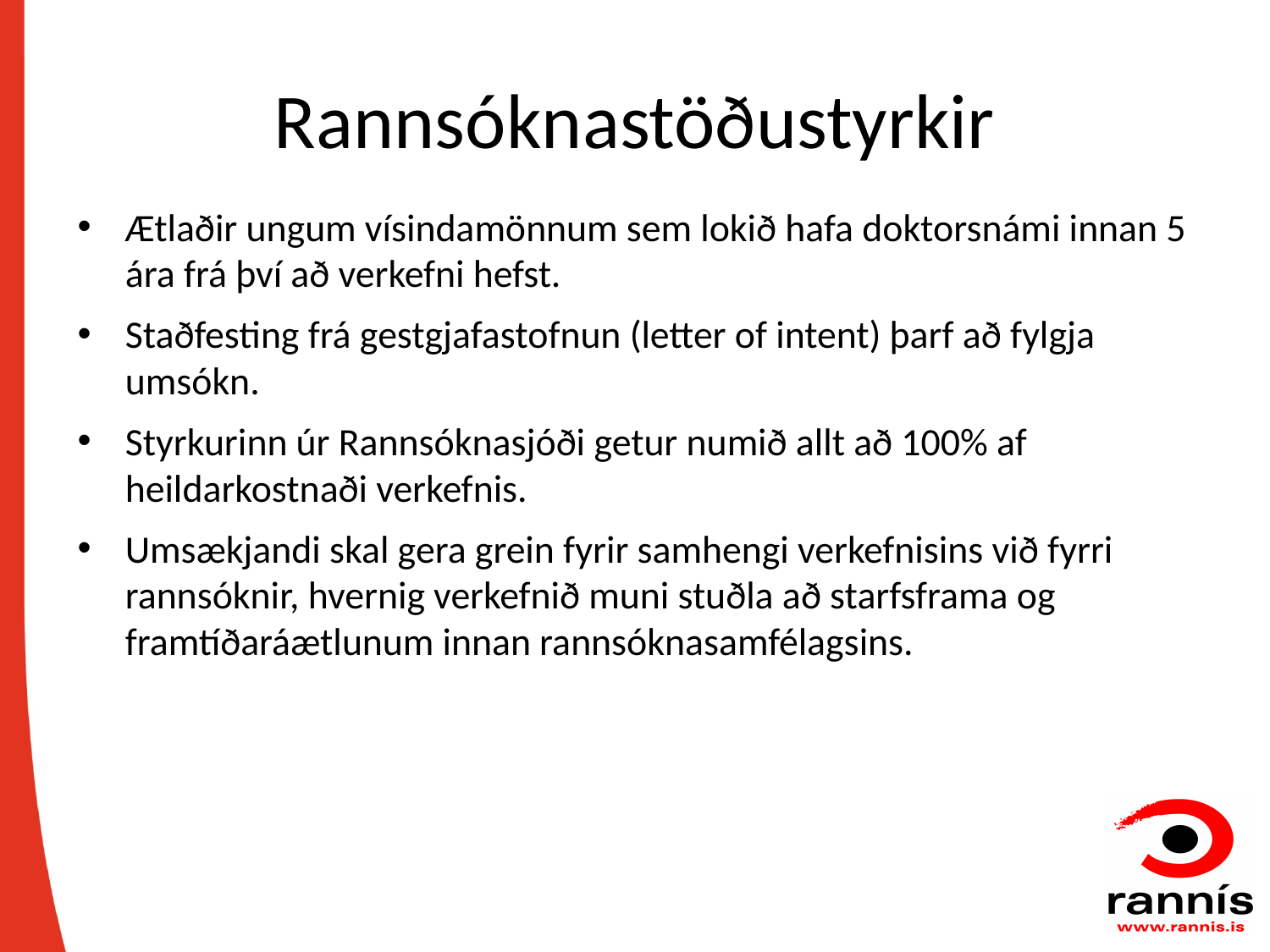

# Rannsóknastöðustyrkir
Ætlaðir ungum vísindamönnum sem lokið hafa doktorsnámi innan 5 ára frá því að verkefni hefst.
Staðfesting frá gestgjafastofnun (letter of intent) þarf að fylgja umsókn.
Styrkurinn úr Rannsóknasjóði getur numið allt að 100% af heildarkostnaði verkefnis.
Umsækjandi skal gera grein fyrir samhengi verkefnisins við fyrri rannsóknir, hvernig verkefnið muni stuðla að starfsframa og framtíðaráætlunum innan rannsóknasamfélagsins.